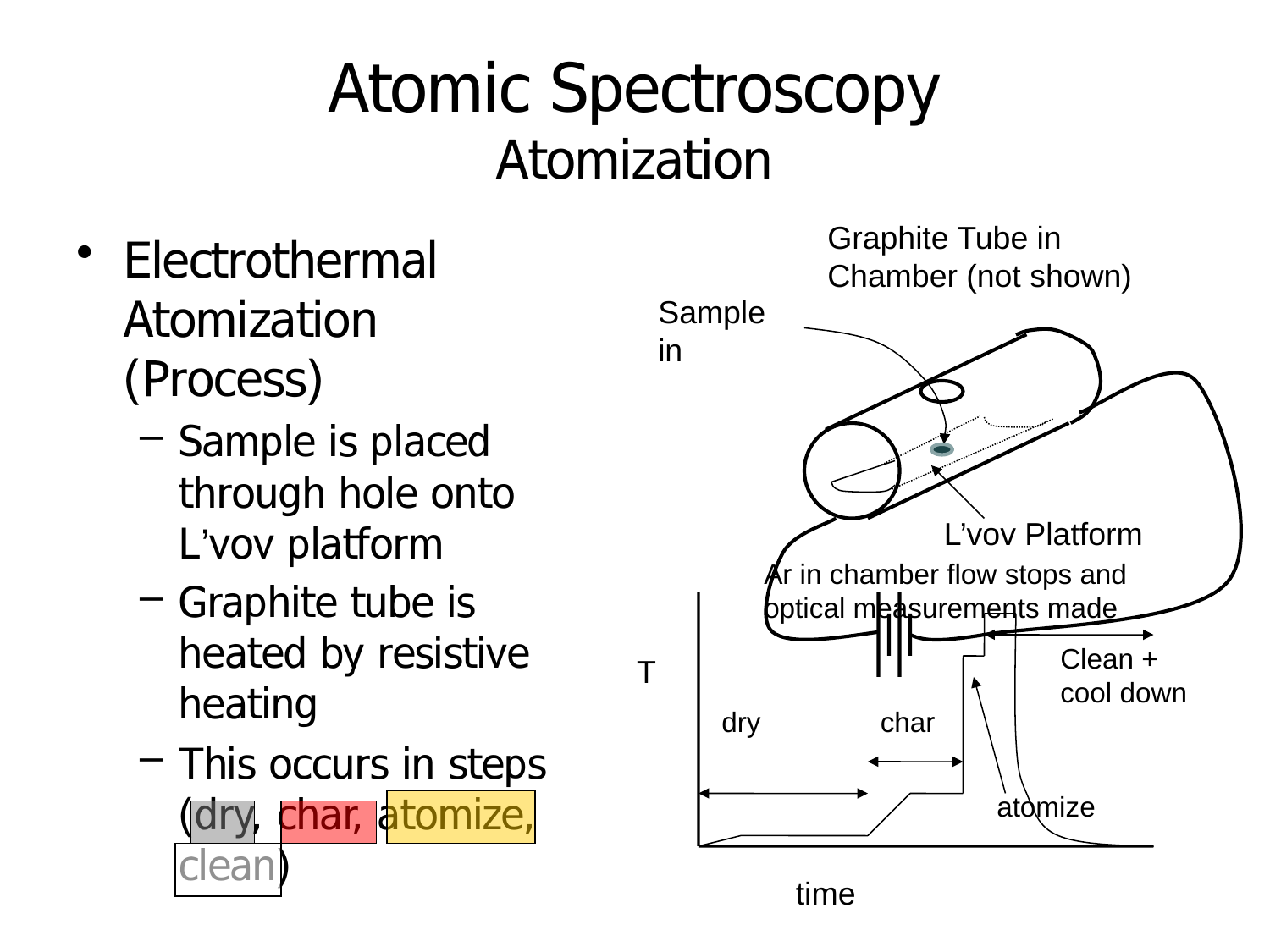

# Atomic Spectroscopy Atomization
Graphite Tube in Chamber (not shown)
Electrothermal Atomization (Process)
Sample is placed through hole onto L’vov platform
Graphite tube is heated by resistive heating
This occurs in steps (dry, char, atomize, clean)
Sample in

L’vov Platform

Ar in chamber flow stops and optical measurements made

Clean + cool down
T

dry
char

atomize

time